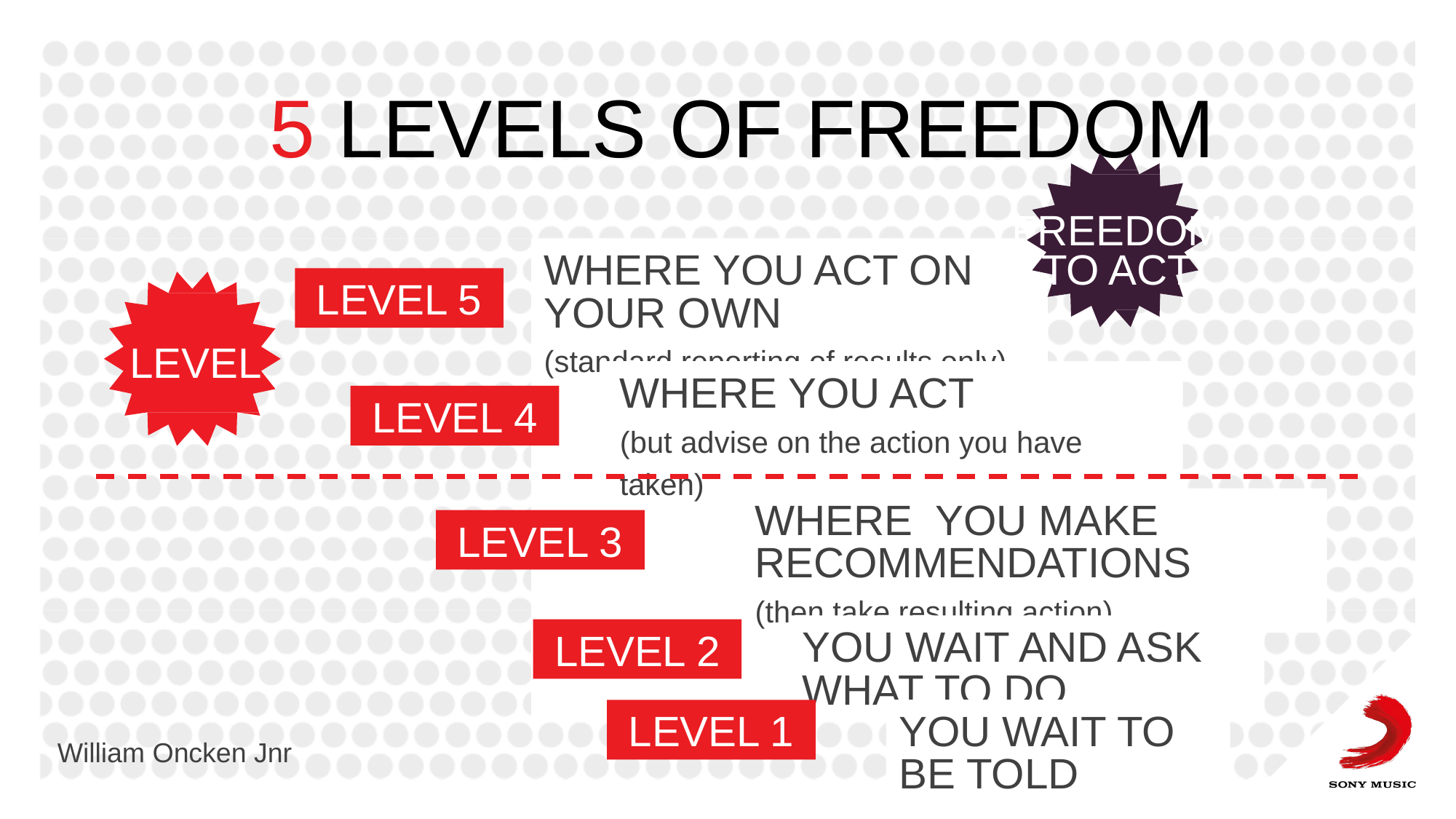

# 5 LEVELS OF FREEDOM

FREEDOM
TO ACT
WHERE YOU ACT ON YOUR OWN
(standard reporting of results only)
LEVEL 5

LEVEL
WHERE YOU ACT
(but advise on the action you have taken)
LEVEL 4
WHERE  YOU MAKE RECOMMENDATIONS
(then take resulting action)
LEVEL 3
YOU WAIT AND ASK WHAT TO DO
LEVEL 2
LEVEL 1
YOU WAIT TO BE TOLD
William Oncken Jnr